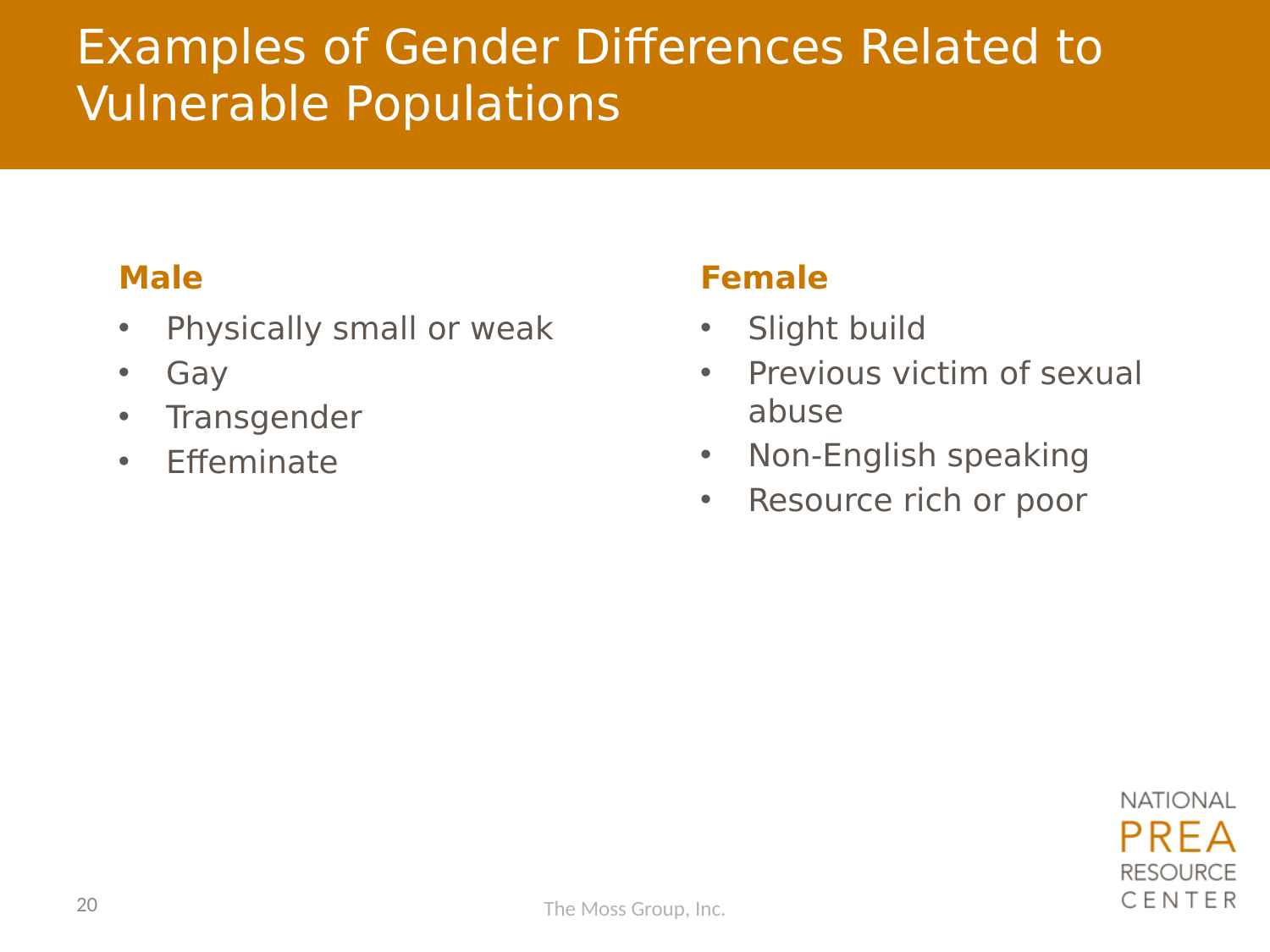

# Examples of Gender Differences Related to Vulnerable Populations
Male
Female
Physically small or weak
Gay
Transgender
Effeminate
Slight build
Previous victim of sexual abuse
Non-English speaking
Resource rich or poor
20
The Moss Group, Inc.